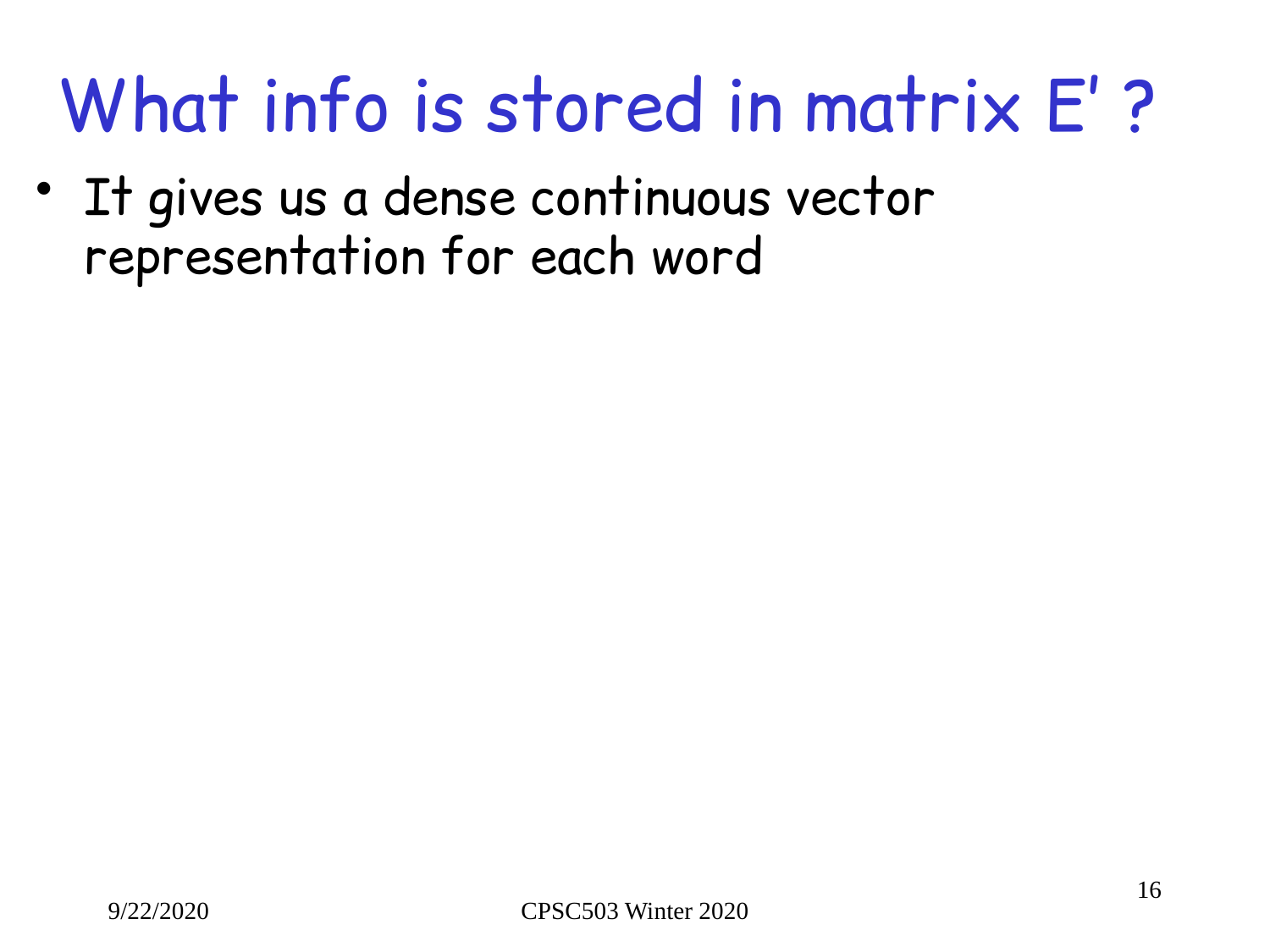

# What info is stored in matrix E’ ?
It gives us a dense continuous vector representation for each word
16
9/22/2020
CPSC503 Winter 2020